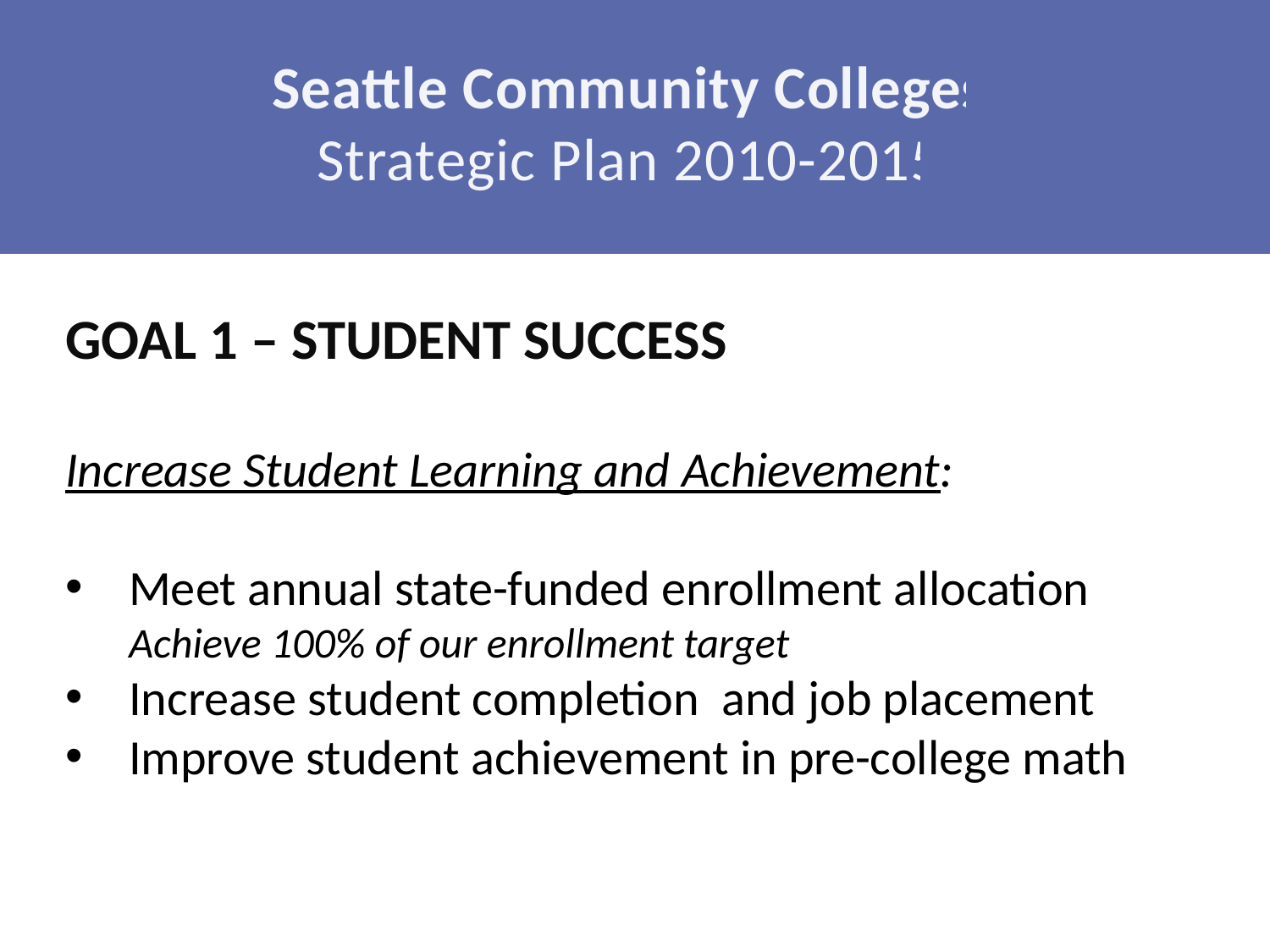

Seattle Community Colleges
Strategic Plan 2010-2015

GOAL 1 – STUDENT SUCCESS

Increase Student Learning and Achievement:

Meet annual state-funded enrollment allocation  Achieve 100% of our enrollment target
Increase student completion  and job placement
Improve student achievement in pre-college math
#